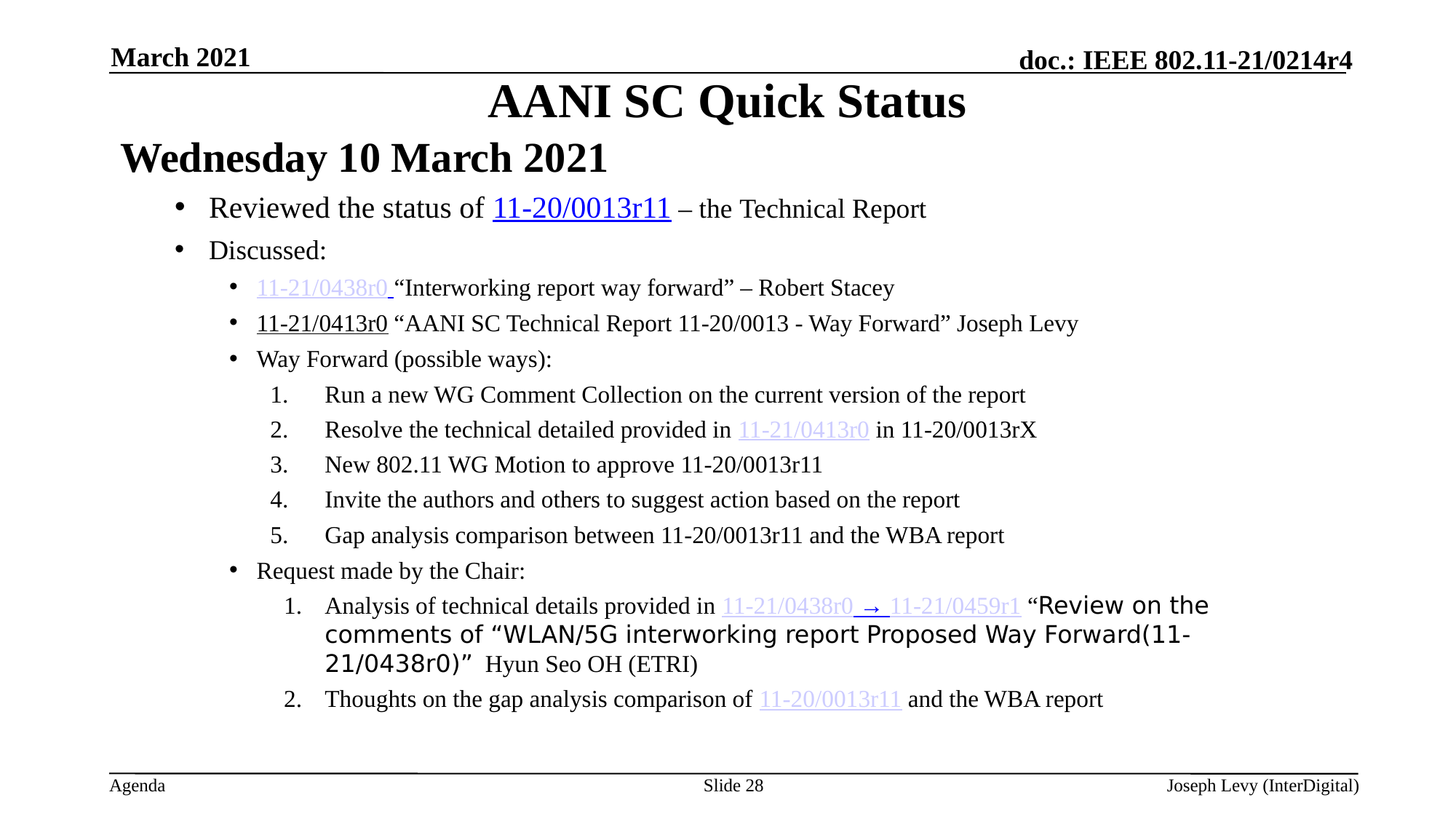

March 2021
# AANI SC Quick Status
Wednesday 10 March 2021
Reviewed the status of 11-20/0013r11 – the Technical Report
Discussed:
11-21/0438r0 “Interworking report way forward” – Robert Stacey
11-21/0413r0 “AANI SC Technical Report 11-20/0013 - Way Forward” Joseph Levy
Way Forward (possible ways):
Run a new WG Comment Collection on the current version of the report
Resolve the technical detailed provided in 11-21/0413r0 in 11-20/0013rX
New 802.11 WG Motion to approve 11-20/0013r11
Invite the authors and others to suggest action based on the report
Gap analysis comparison between 11-20/0013r11 and the WBA report
Request made by the Chair:
Analysis of technical details provided in 11-21/0438r0 → 11-21/0459r1 “Review on the comments of “WLAN/5G interworking report Proposed Way Forward(11-21/0438r0)”  Hyun Seo OH (ETRI)
Thoughts on the gap analysis comparison of 11-20/0013r11 and the WBA report
Slide 28
Joseph Levy (InterDigital)